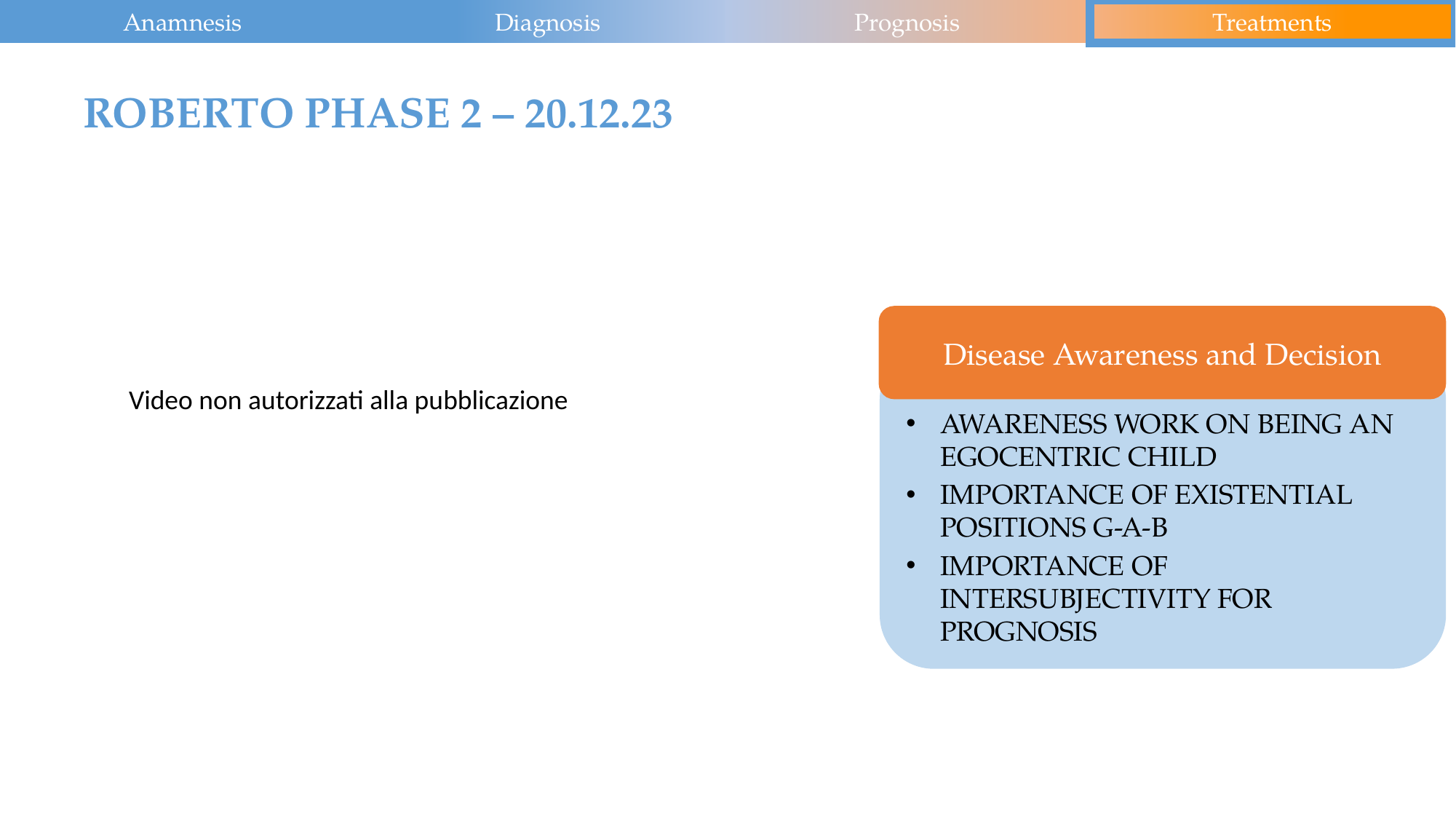

ROBERTO PHASE 2 – 20.12.23
Disease Awareness and Decision

AWARENESS WORK ON BEING AN EGOCENTRIC CHILD
IMPORTANCE OF EXISTENTIAL POSITIONS G-A-B
IMPORTANCE OF INTERSUBJECTIVITY FOR PROGNOSIS
Video non autorizzati alla pubblicazione